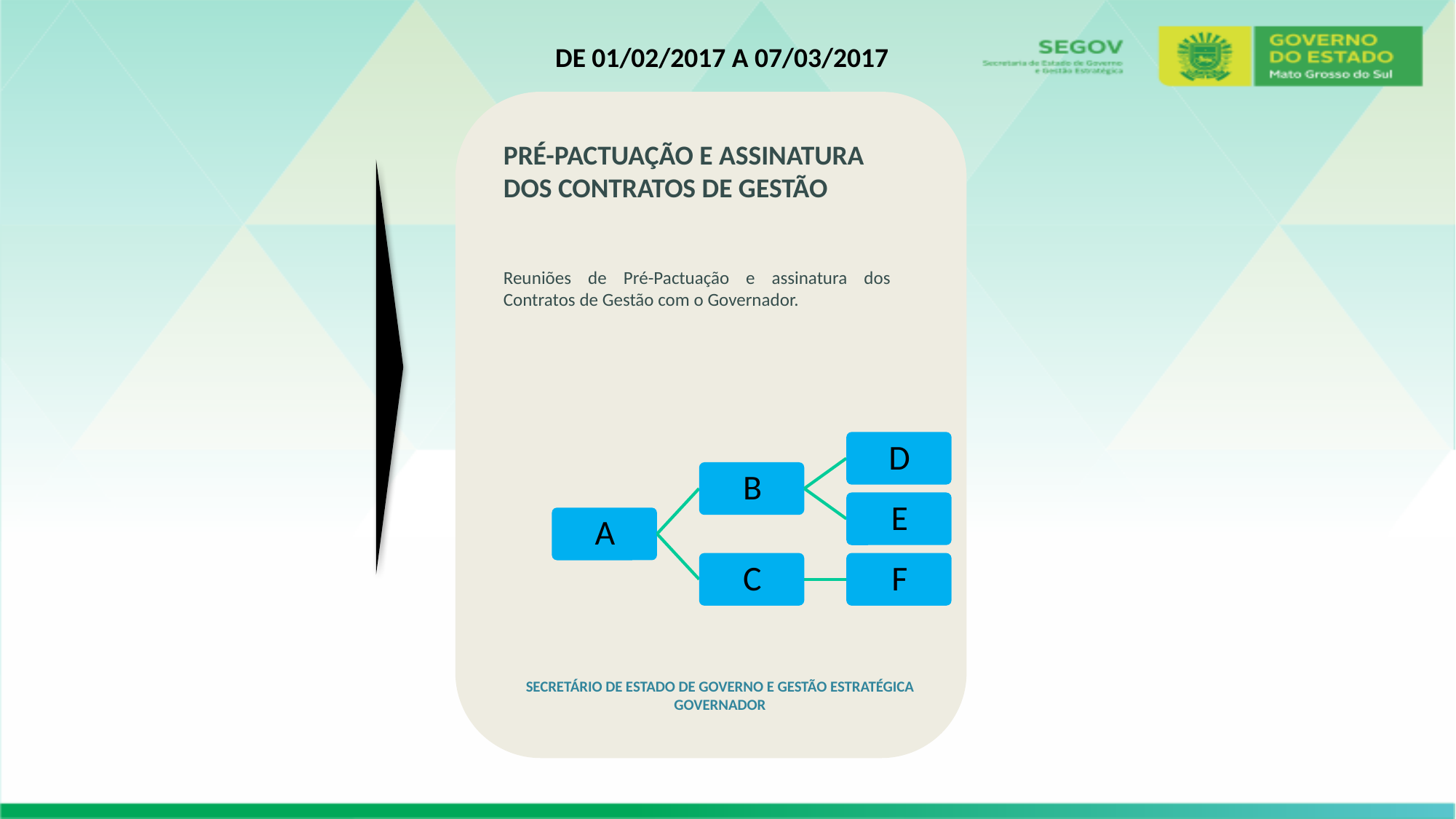

De 01/02/2017 a 07/03/2017

PRÉ-PACTUAÇÃO E ASSINATURA DOS CONTRATOS DE GESTÃO
Reuniões de Pré-Pactuação e assinatura dos Contratos de Gestão com o Governador.

A

B

D

E

C

F
SECRETÁRIO DE ESTADO DE GOVERNO E GESTÃO ESTRATÉGICA
GOVERNADOR